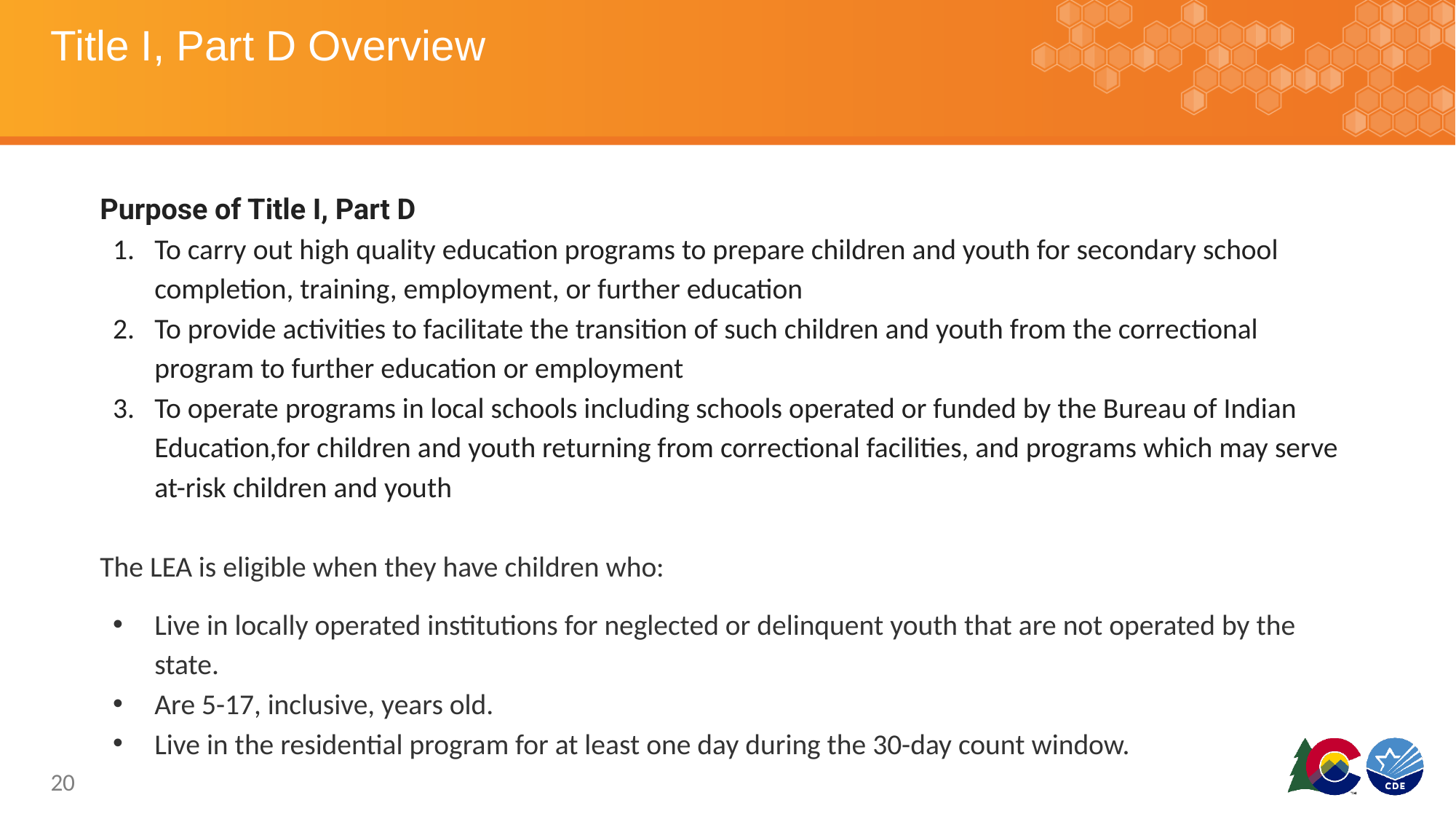

# Title I, Part D Overview
Purpose of Title I, Part D
To carry out high quality education programs to prepare children and youth for secondary school completion, training, employment, or further education
To provide activities to facilitate the transition of such children and youth from the correctional program to further education or employment
To operate programs in local schools including schools operated or funded by the Bureau of Indian Education,for children and youth returning from correctional facilities, and programs which may serve at-risk children and youth

The LEA is eligible when they have children who:
Live in locally operated institutions for neglected or delinquent youth that are not operated by the state.
Are 5-17, inclusive, years old.
Live in the residential program for at least one day during the 30-day count window.

20